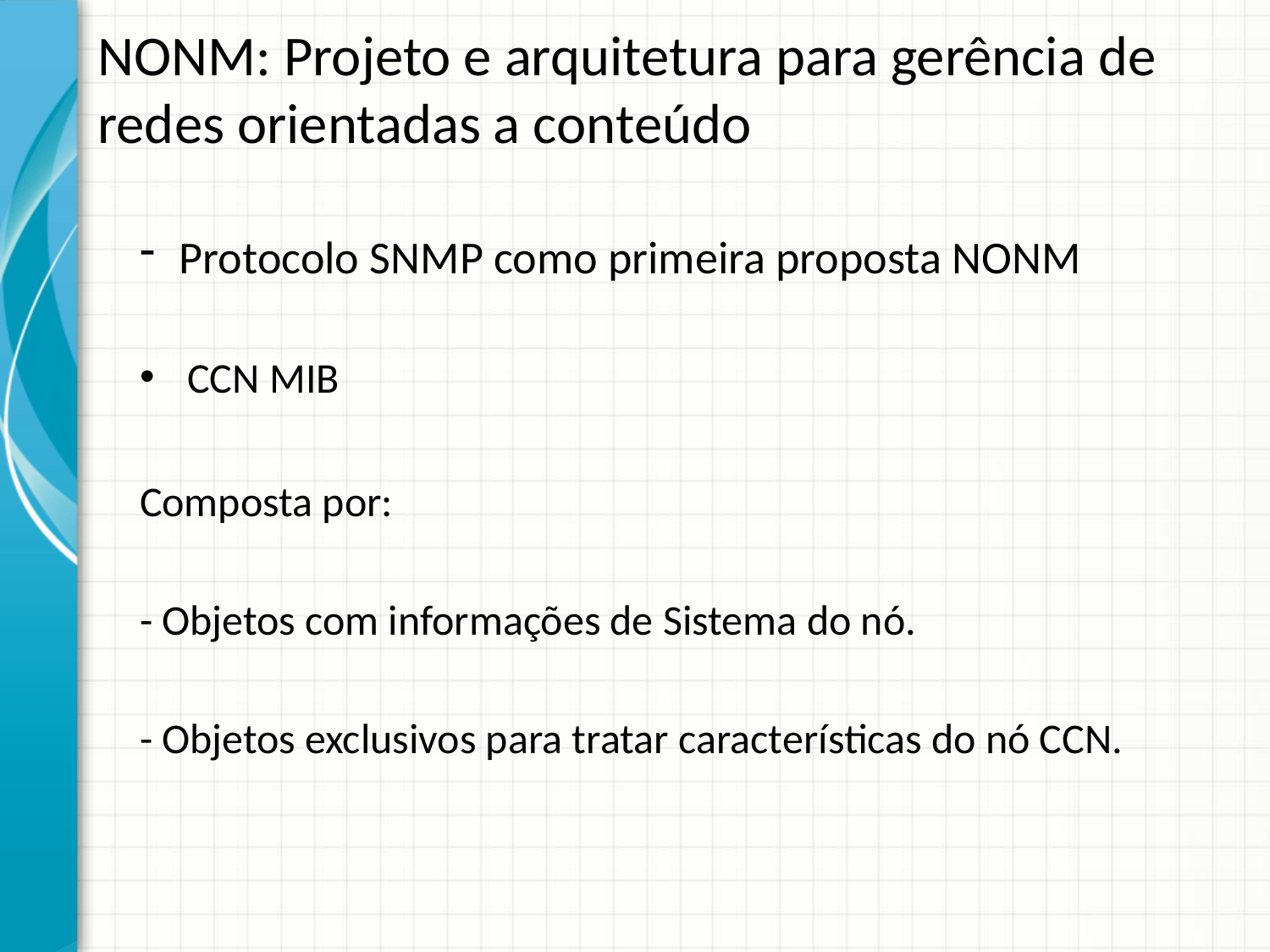

# NONM: Projeto e arquitetura para gerência de redes orientadas a conteúdo

Protocolo SNMP como primeira proposta NONM

CCN MIB

Composta por:

- Objetos com informações de Sistema do nó.

- Objetos exclusivos para tratar características do nó CCN.